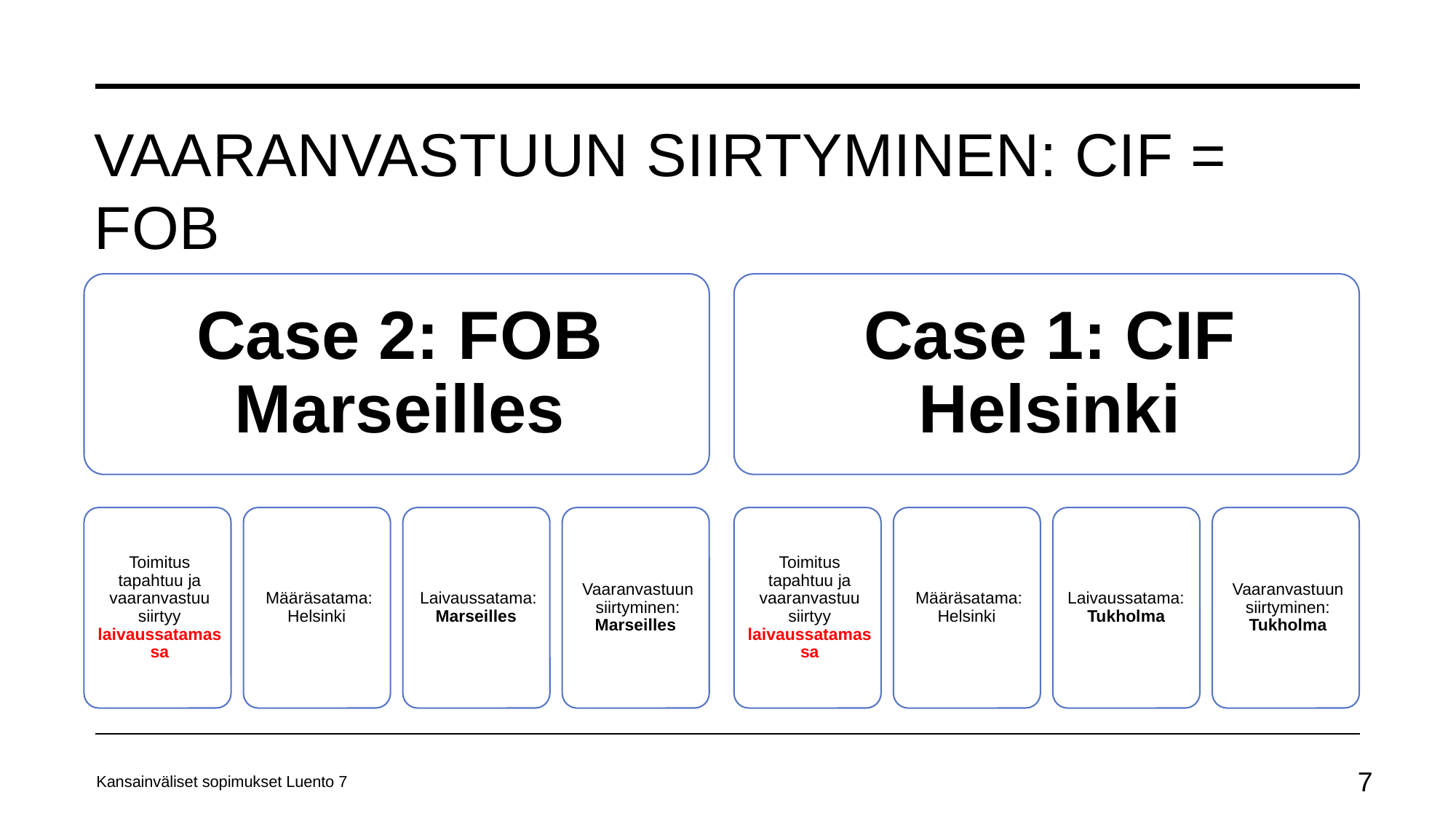

# Vaaranvastuun siirtyminen: CIF = FOB
Case 2: FOB Marseilles
Toimitus tapahtuu ja vaaranvastuu siirtyy laivaussatamassa
Määräsatama: Helsinki
Laivaussatama: Marseilles
Vaaranvastuun siirtyminen: Marseilles
Case 1: CIF Helsinki
Toimitus tapahtuu ja vaaranvastuu siirtyy laivaussatamassa
Määräsatama: Helsinki
Laivaussatama:  Tukholma
Vaaranvastuun siirtyminen: Tukholma
Kansainväliset sopimukset Luento 7
7